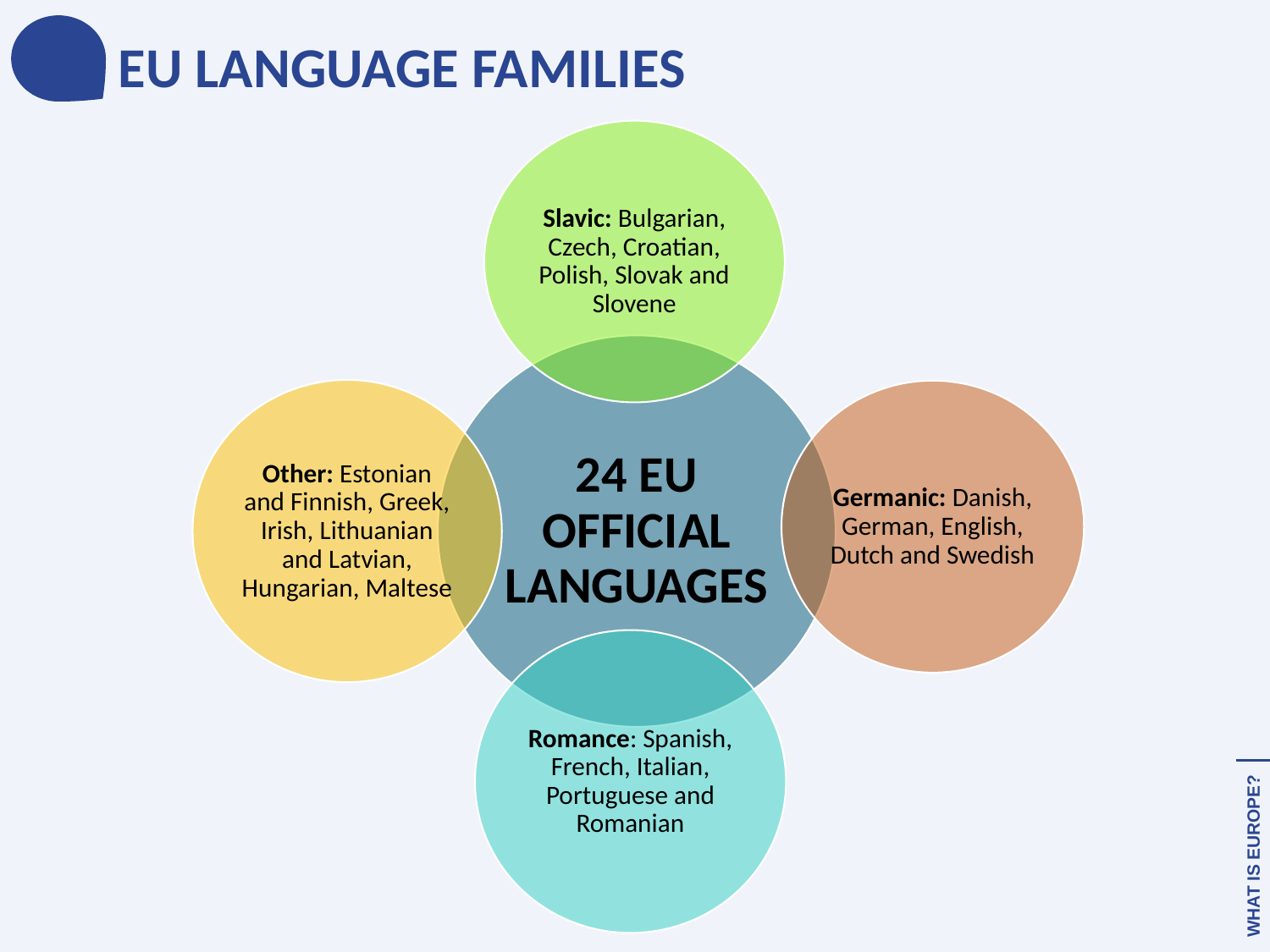

EU LANGUAGE FAMILIES
24 EU OFFICIAL LANGUAGES
Slavic: Bulgarian, Czech, Croatian, Polish, Slovak and Slovene
Germanic: Danish, German, English, Dutch and Swedish
Romance: Spanish, French, Italian, Portuguese and Romanian
Other: Estonian and Finnish, Greek, Irish, Lithuanian and Latvian, Hungarian, Maltese

WHAT IS EUROPE?